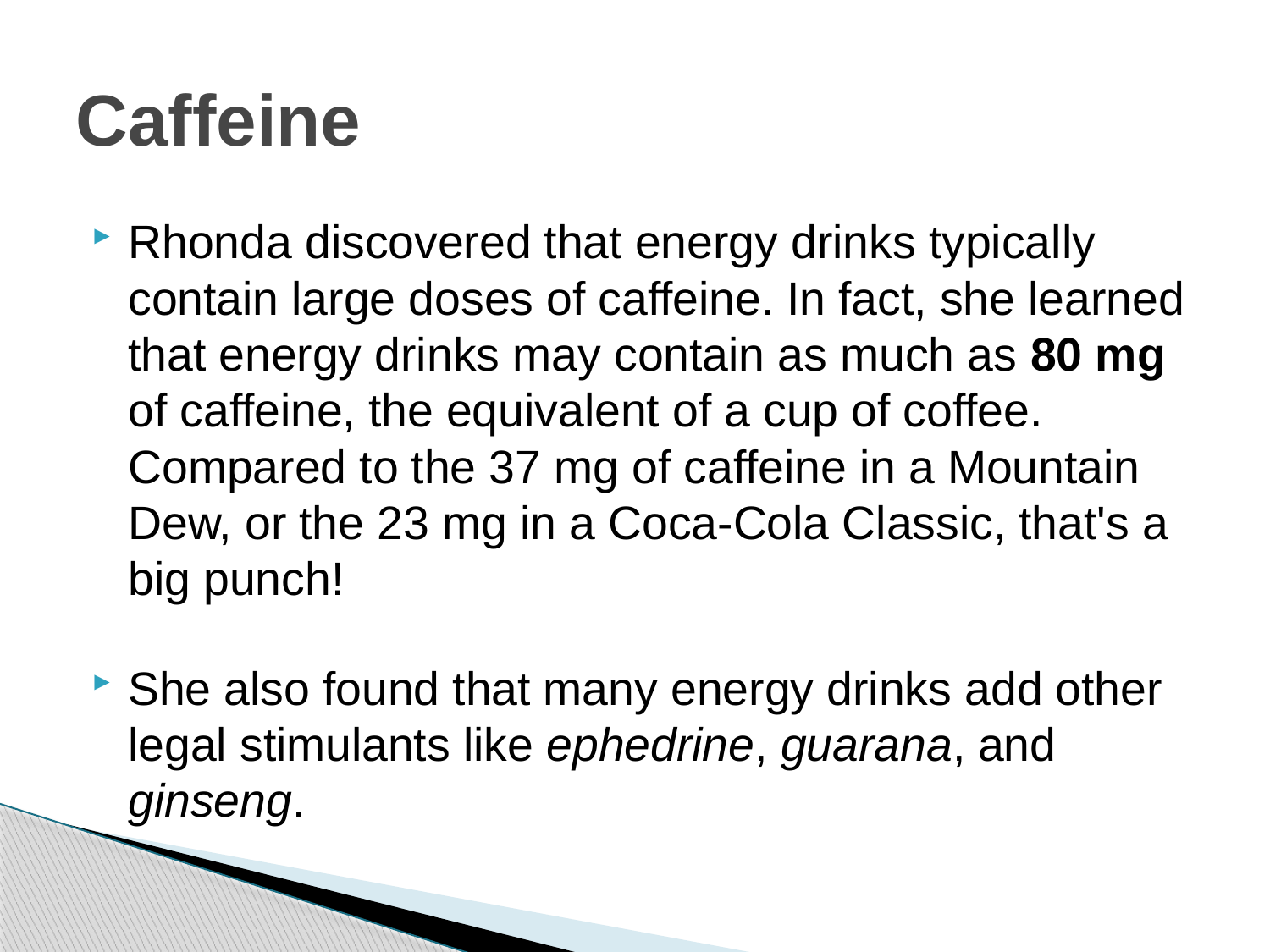

# Caffeine
Rhonda discovered that energy drinks typically contain large doses of caffeine. In fact, she learned that energy drinks may contain as much as 80 mg of caffeine, the equivalent of a cup of coffee. Compared to the 37 mg of caffeine in a Mountain Dew, or the 23 mg in a Coca-Cola Classic, that's a big punch!

She also found that many energy drinks add other legal stimulants like ephedrine, guarana, and ginseng.